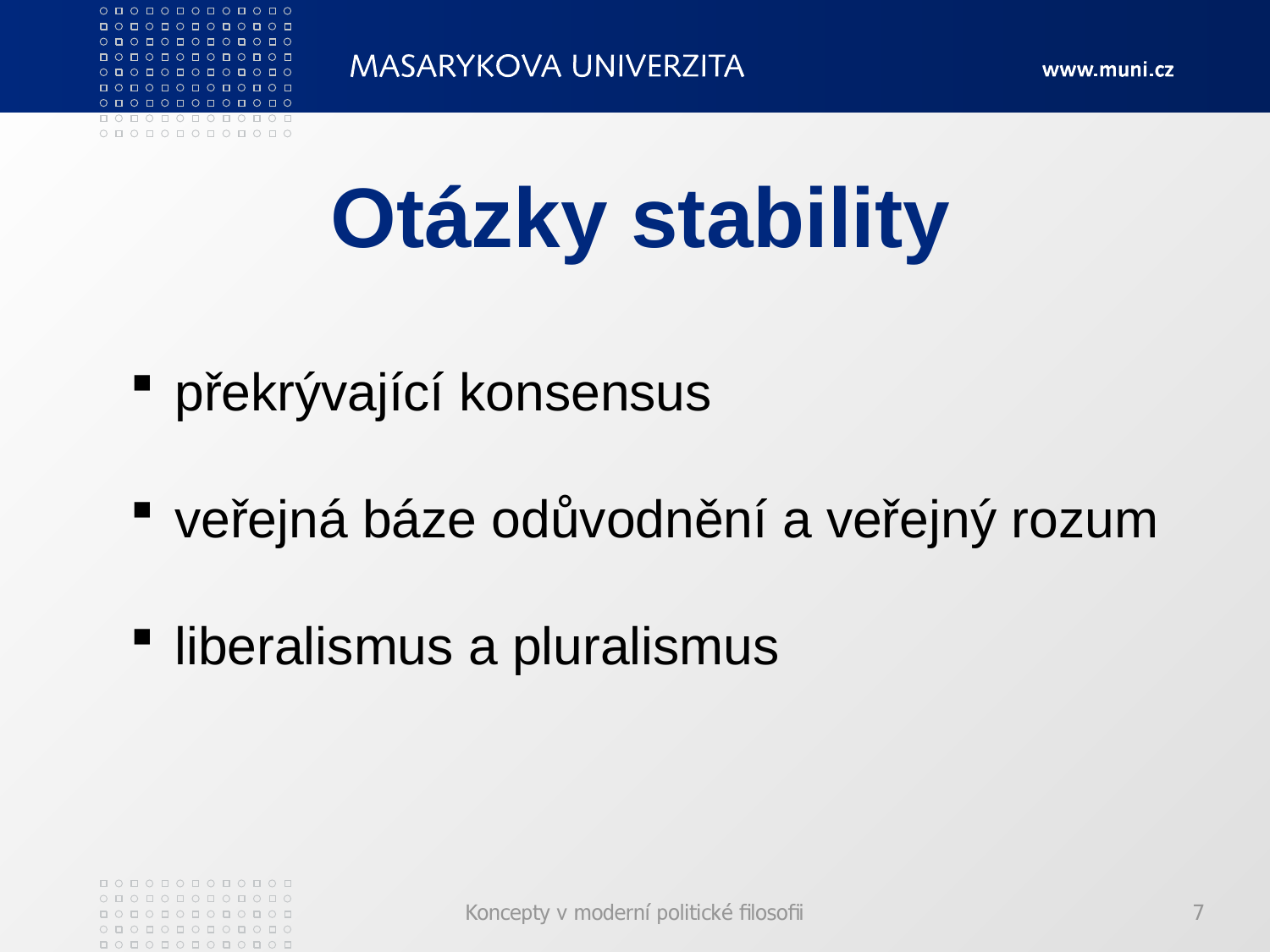

# Otázky stability
 překrývající konsensus

 veřejná báze odůvodnění a veřejný rozum

 liberalismus a pluralismus
Koncepty v moderní politické filosofii
7